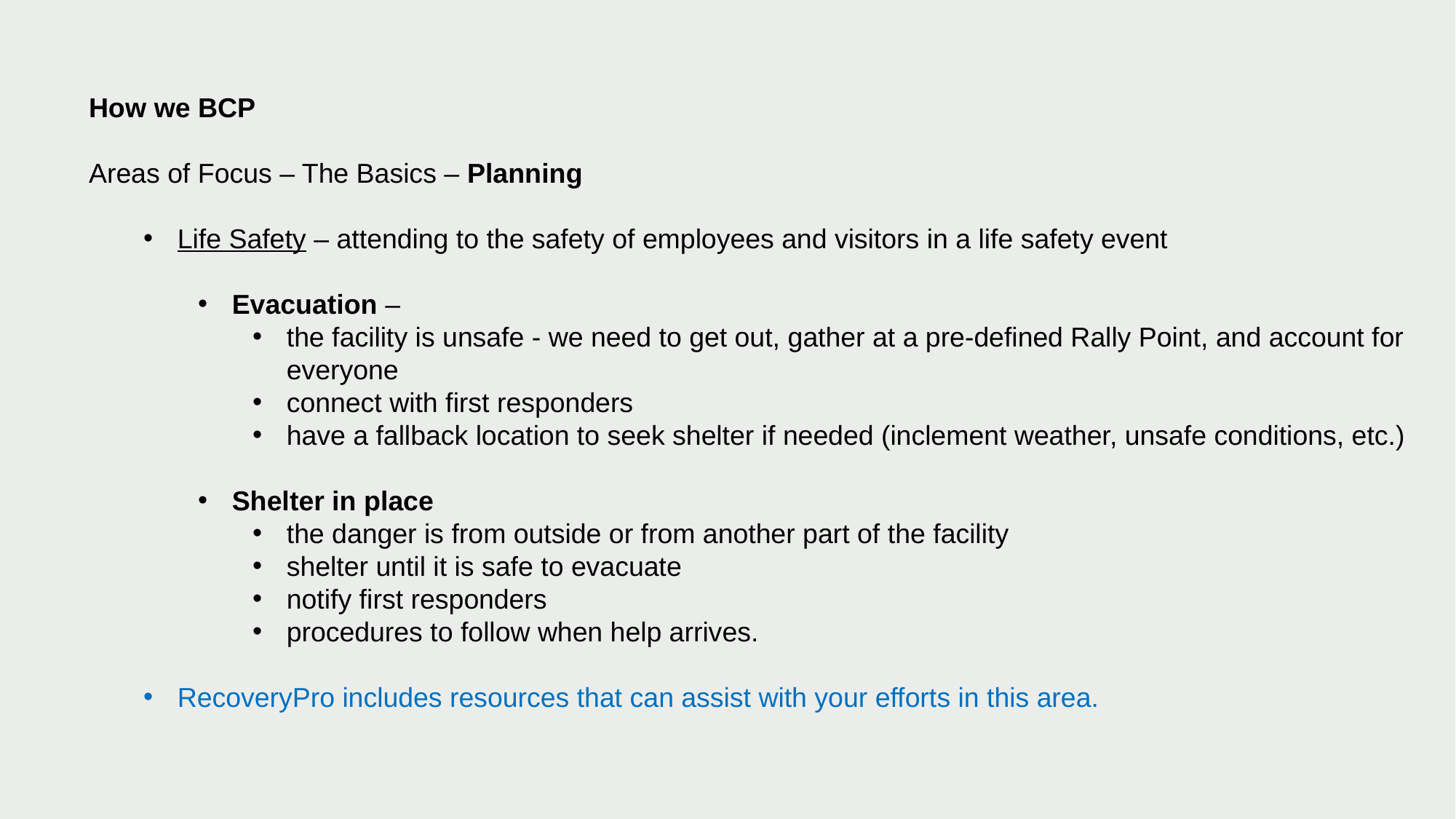

How we BCP

Areas of Focus – The Basics – Planning

Life Safety – attending to the safety of employees and visitors in a life safety event

Evacuation –
the facility is unsafe - we need to get out, gather at a pre-defined Rally Point, and account for everyone
connect with first responders
have a fallback location to seek shelter if needed (inclement weather, unsafe conditions, etc.)

Shelter in place
the danger is from outside or from another part of the facility
shelter until it is safe to evacuate
notify first responders
procedures to follow when help arrives.

RecoveryPro includes resources that can assist with your efforts in this area.